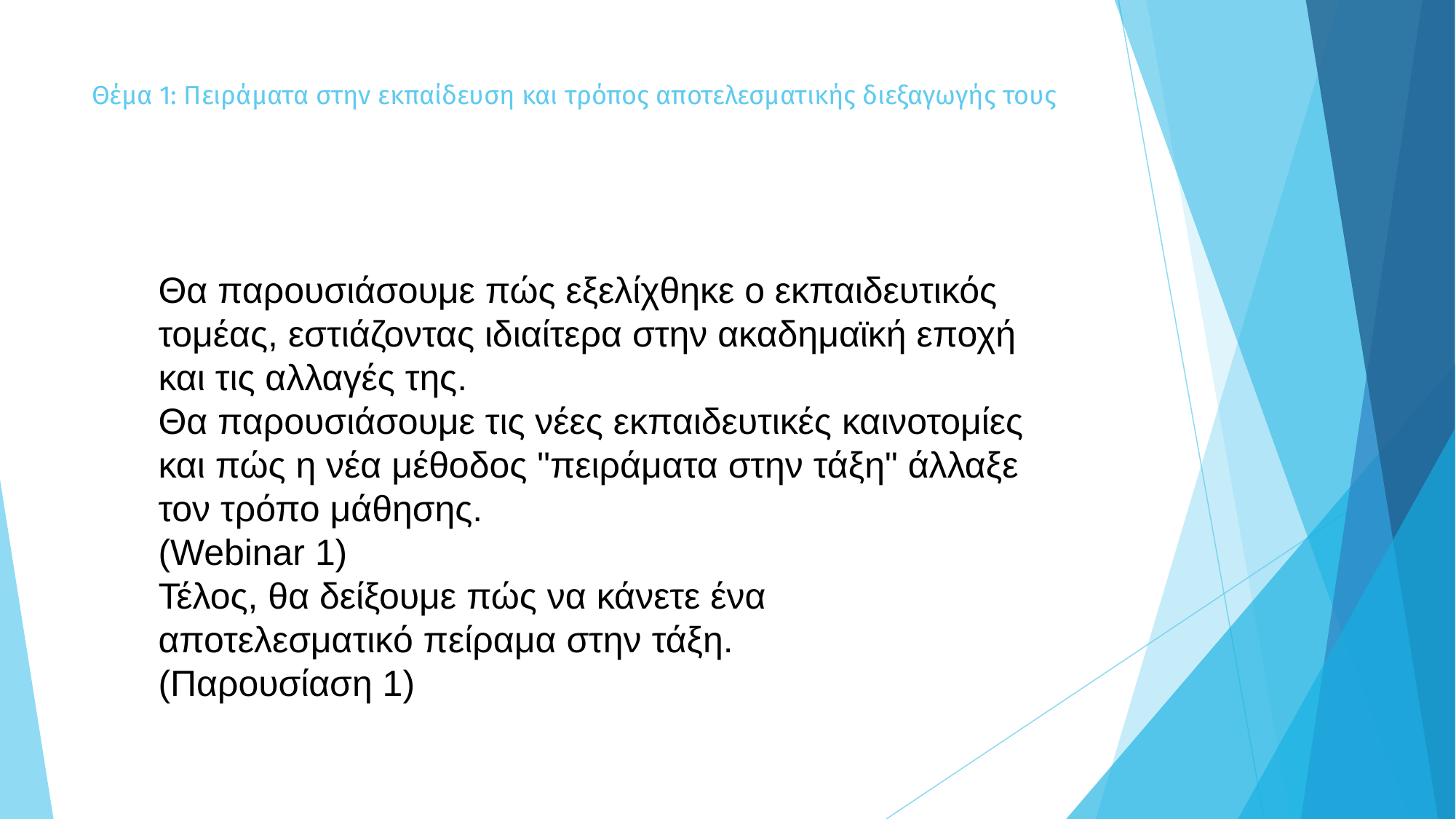

# Θέμα 1: Πειράματα στην εκπαίδευση και τρόπος αποτελεσματικής διεξαγωγής τους
Θα παρουσιάσουμε πώς εξελίχθηκε ο εκπαιδευτικός τομέας, εστιάζοντας ιδιαίτερα στην ακαδημαϊκή εποχή και τις αλλαγές της.
Θα παρουσιάσουμε τις νέες εκπαιδευτικές καινοτομίες και πώς η νέα μέθοδος "πειράματα στην τάξη" άλλαξε τον τρόπο μάθησης.
(Webinar 1)
Τέλος, θα δείξουμε πώς να κάνετε ένα αποτελεσματικό πείραμα στην τάξη.
(Παρουσίαση 1)